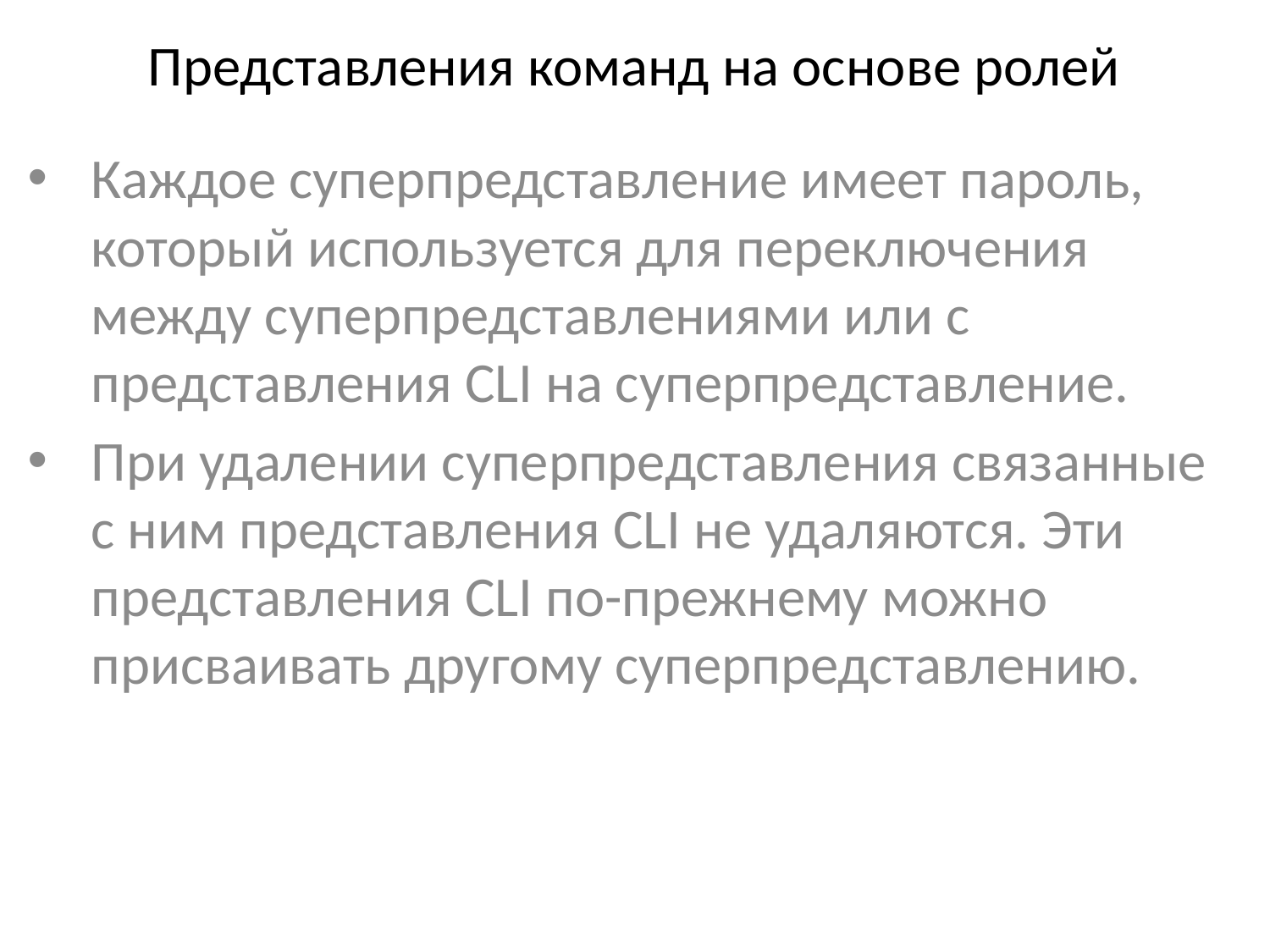

# Представления команд на основе ролей
Каждое суперпредставление имеет пароль, который используется для переключения между суперпредставлениями или с представления CLI на суперпредставление.
При удалении суперпредставления связанные с ним представления CLI не удаляются. Эти представления CLI по-прежнему можно присваивать другому суперпредставлению.